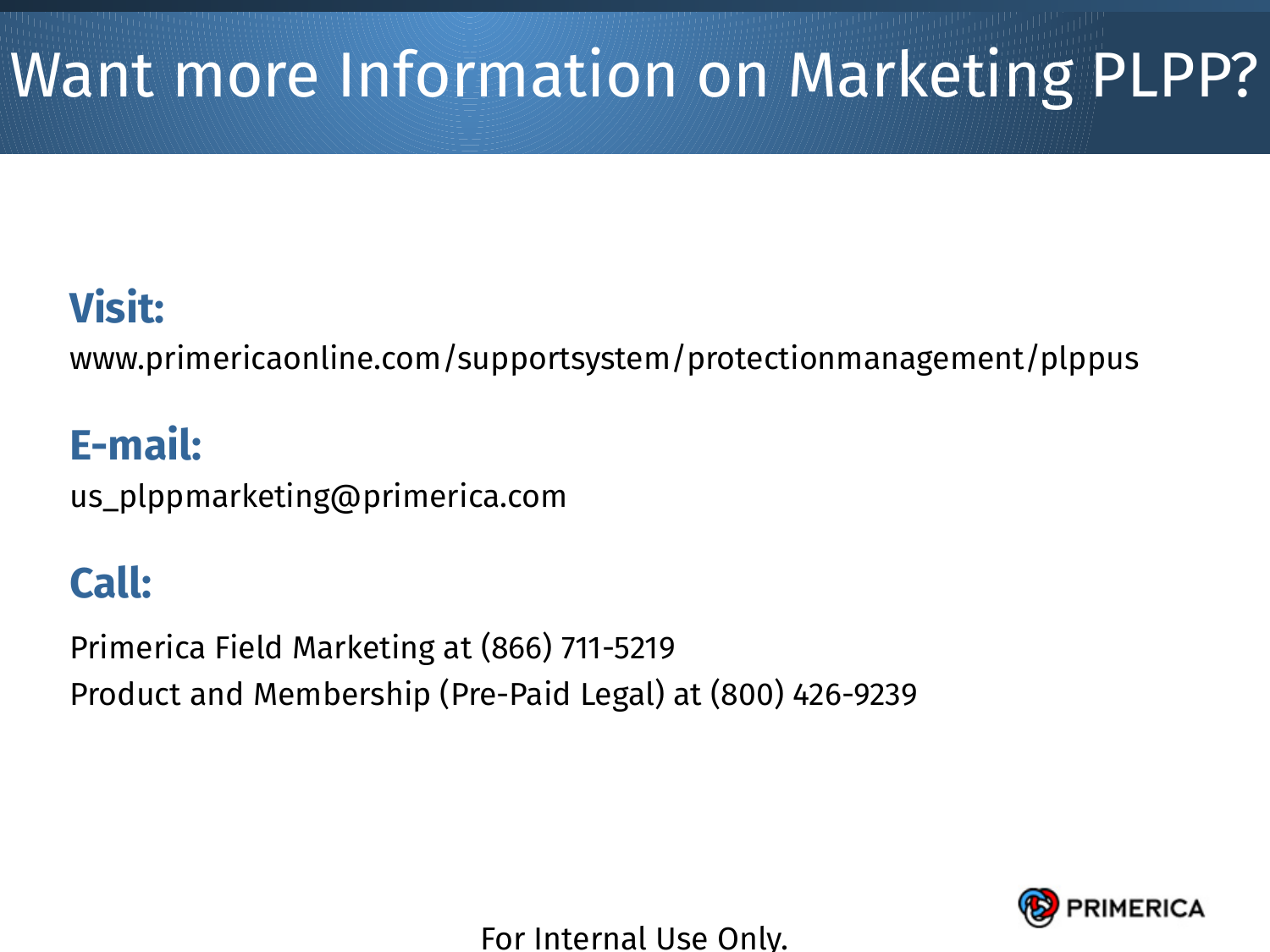

Want more Information on Marketing PLPP?
Visit:
www.primericaonline.com/supportsystem/protectionmanagement/plppus
E-mail:
us_plppmarketing@primerica.com
Call:
Primerica Field Marketing at (866) 711-5219
Product and Membership (Pre-Paid Legal) at (800) 426-9239